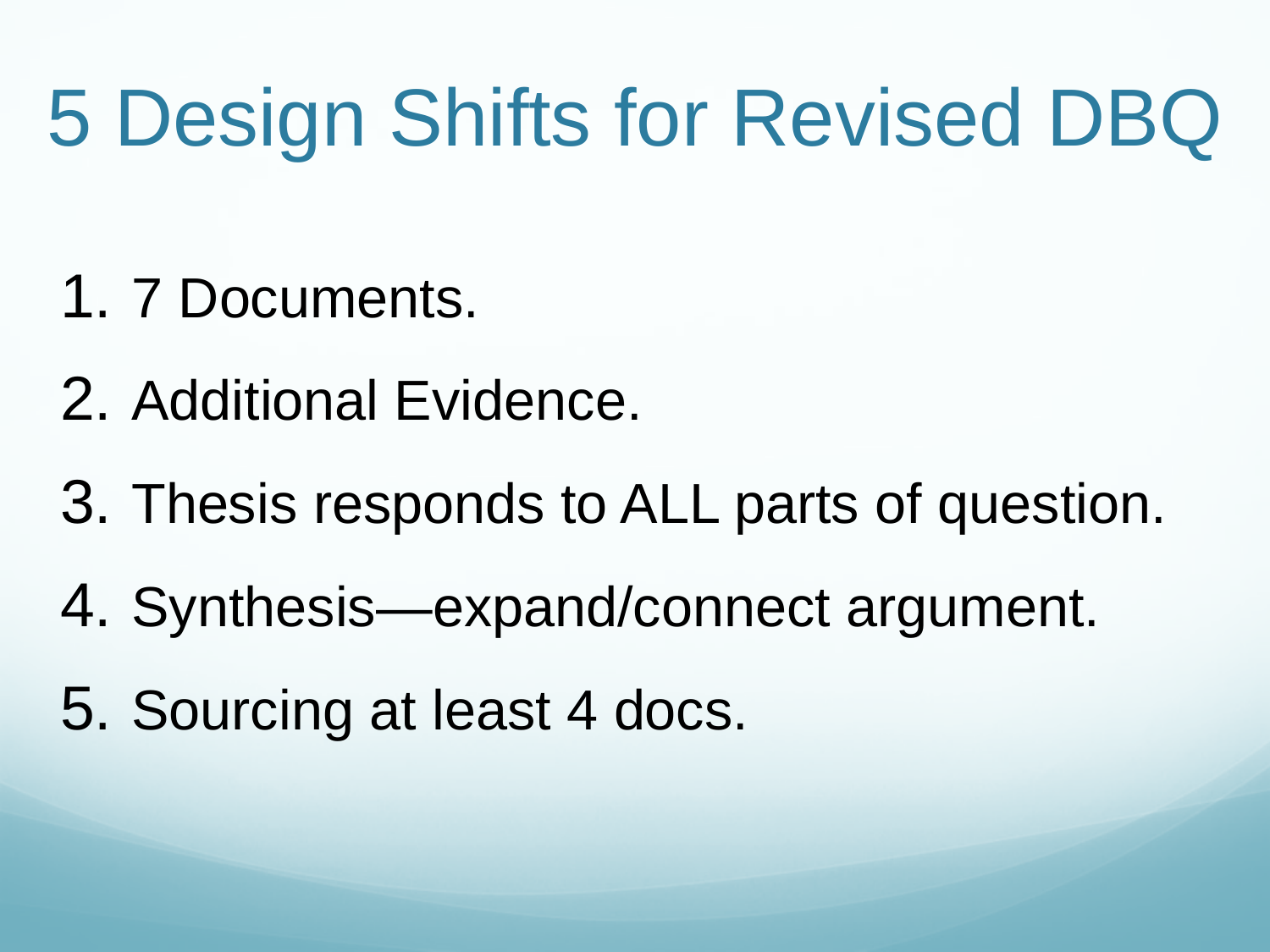

# 5 Design Shifts for Revised DBQ
7 Documents.
Additional Evidence.
Thesis responds to ALL parts of question.
Synthesis—expand/connect argument.
Sourcing at least 4 docs.